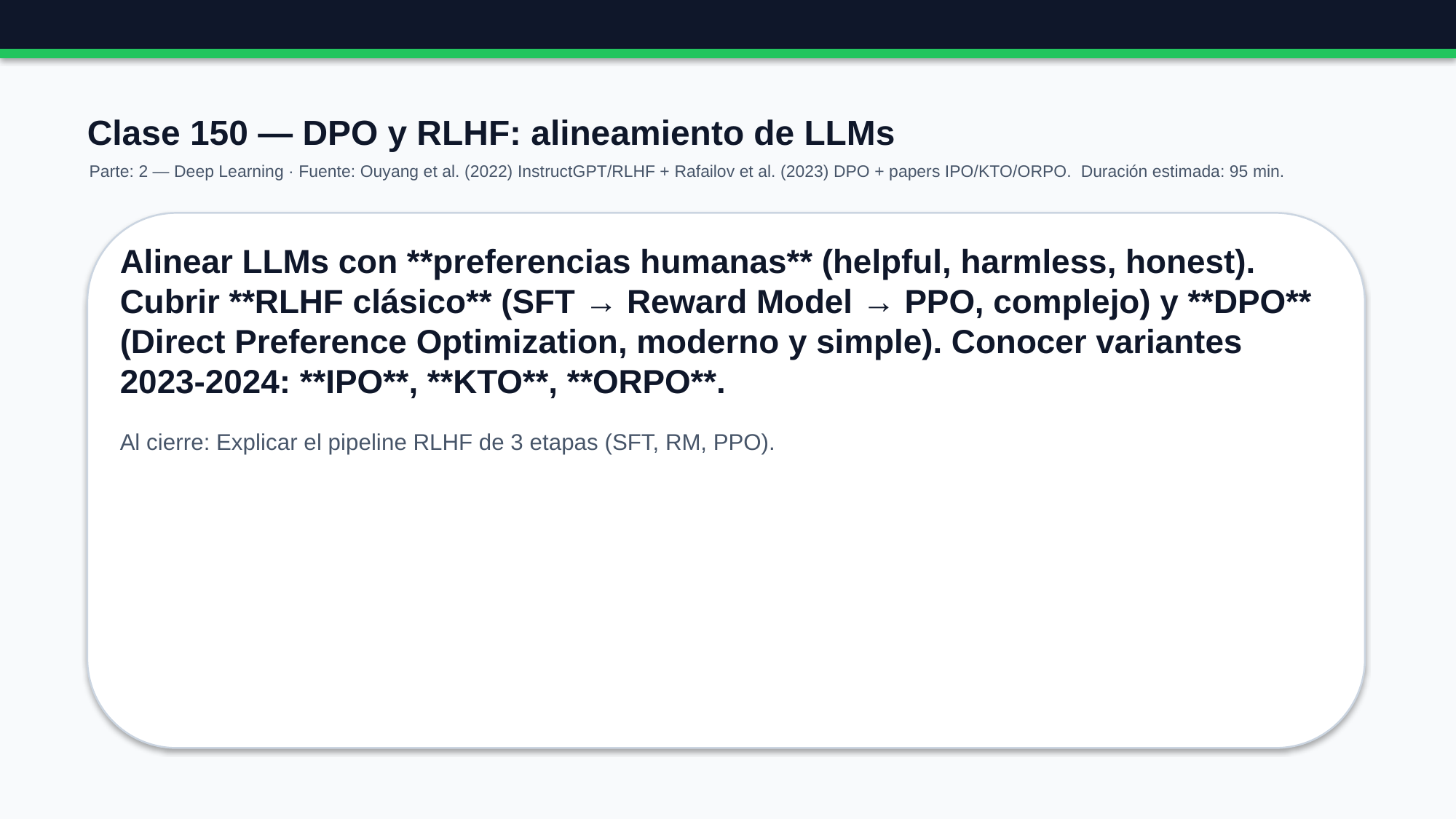

Clase 150 — DPO y RLHF: alineamiento de LLMs
Parte: 2 — Deep Learning · Fuente: Ouyang et al. (2022) InstructGPT/RLHF + Rafailov et al. (2023) DPO + papers IPO/KTO/ORPO.  Duración estimada: 95 min.

Alinear LLMs con **preferencias humanas** (helpful, harmless, honest). Cubrir **RLHF clásico** (SFT → Reward Model → PPO, complejo) y **DPO** (Direct Preference Optimization, moderno y simple). Conocer variantes 2023-2024: **IPO**, **KTO**, **ORPO**.
Al cierre: Explicar el pipeline RLHF de 3 etapas (SFT, RM, PPO).